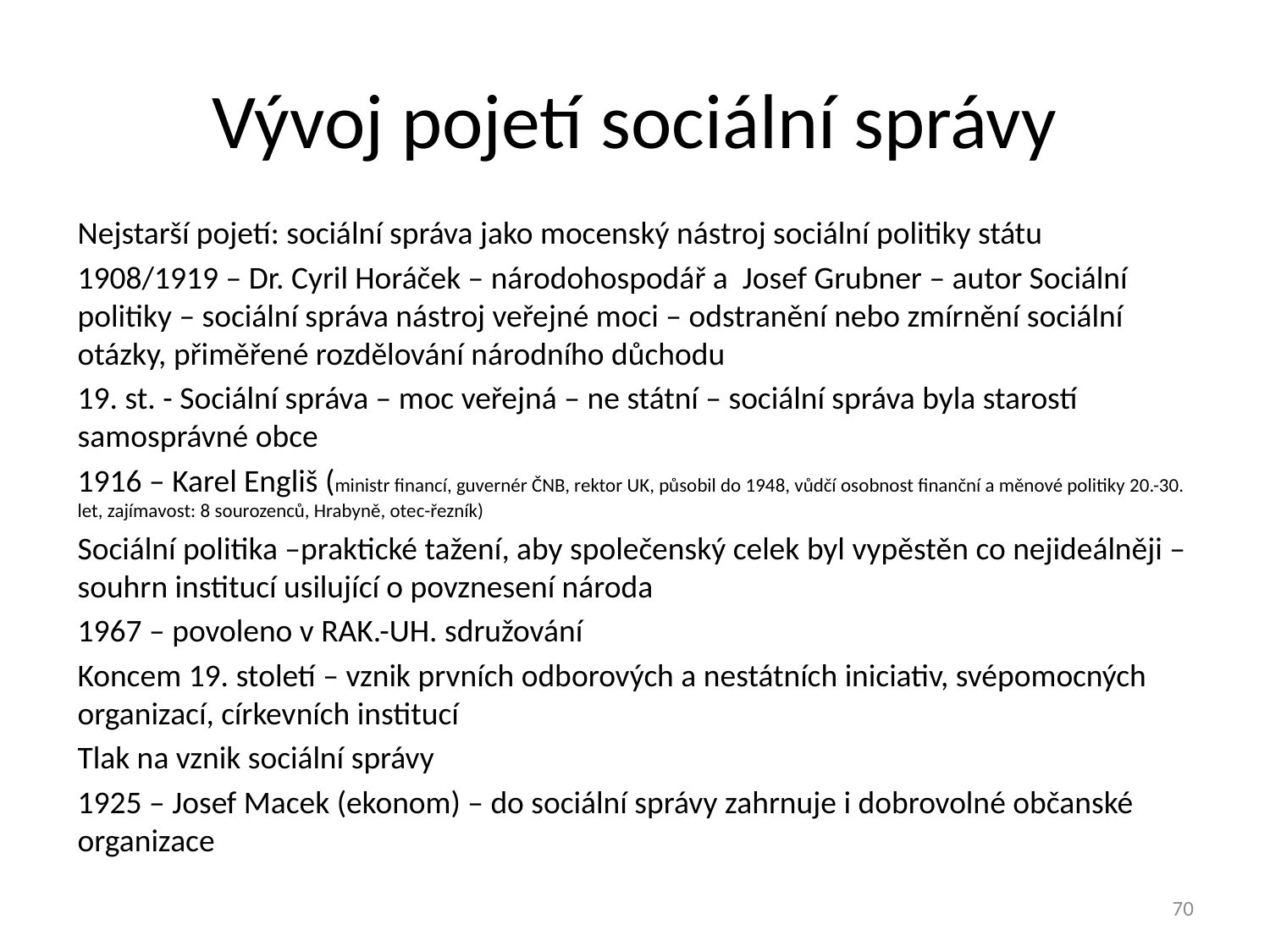

# Vývoj pojetí sociální správy
Nejstarší pojetí: sociální správa jako mocenský nástroj sociální politiky státu
1908/1919 – Dr. Cyril Horáček – národohospodář a  Josef Grubner – autor Sociální politiky – sociální správa nástroj veřejné moci – odstranění nebo zmírnění sociální otázky, přiměřené rozdělování národního důchodu
19. st. - Sociální správa – moc veřejná – ne státní – sociální správa byla starostí samosprávné obce
1916 – Karel Engliš (ministr financí, guvernér ČNB, rektor UK, působil do 1948, vůdčí osobnost finanční a měnové politiky 20.-30. let, zajímavost: 8 sourozenců, Hrabyně, otec-řezník)
Sociální politika –praktické tažení, aby společenský celek byl vypěstěn co nejideálněji – souhrn institucí usilující o povznesení národa
1967 – povoleno v RAK.-UH. sdružování
Koncem 19. století – vznik prvních odborových a nestátních iniciativ, svépomocných organizací, církevních institucí
Tlak na vznik sociální správy
1925 – Josef Macek (ekonom) – do sociální správy zahrnuje i dobrovolné občanské organizace

70